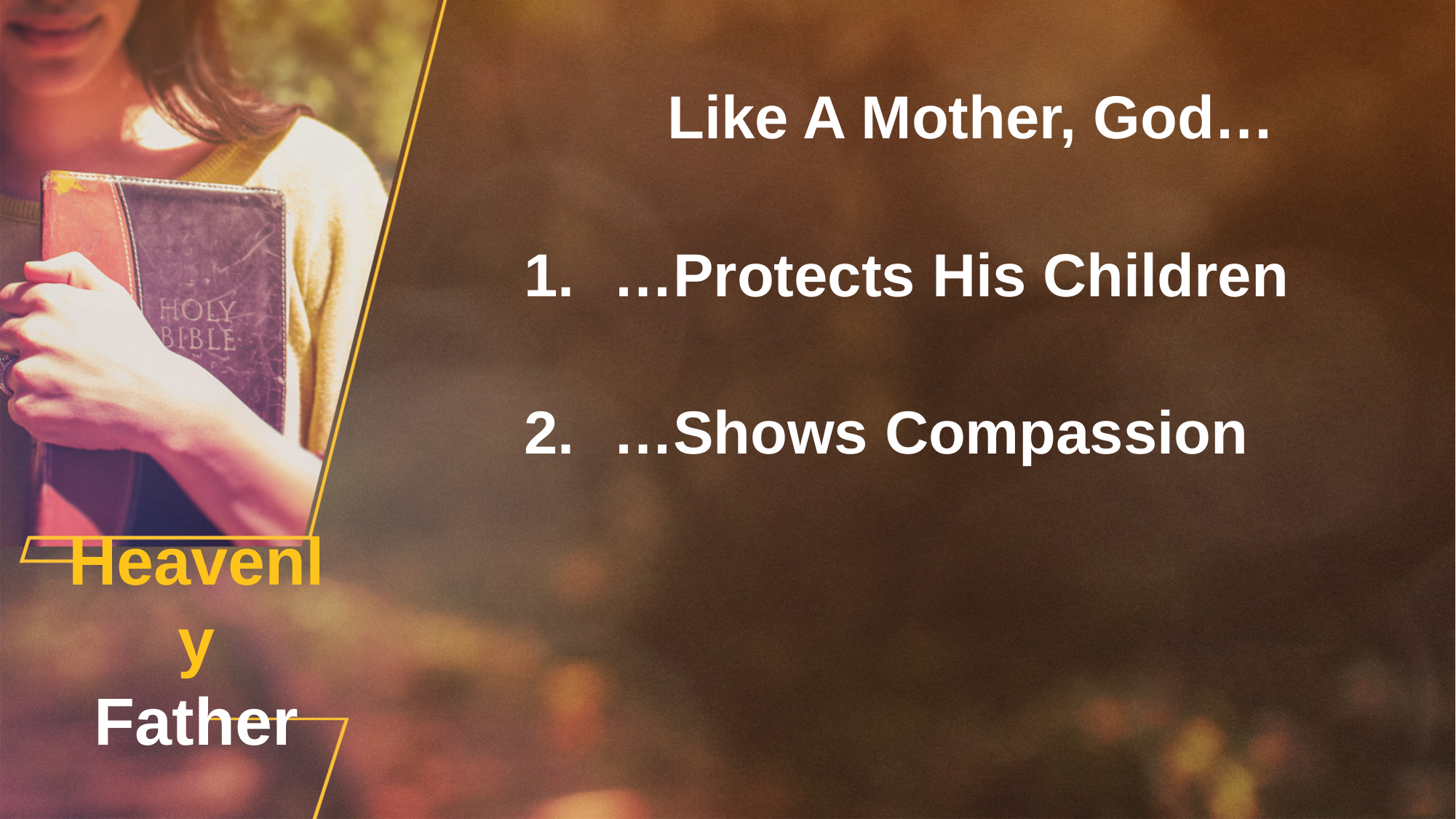

Like A Mother, God…
…Protects His Children
…Shows Compassion
# Heavenly Father